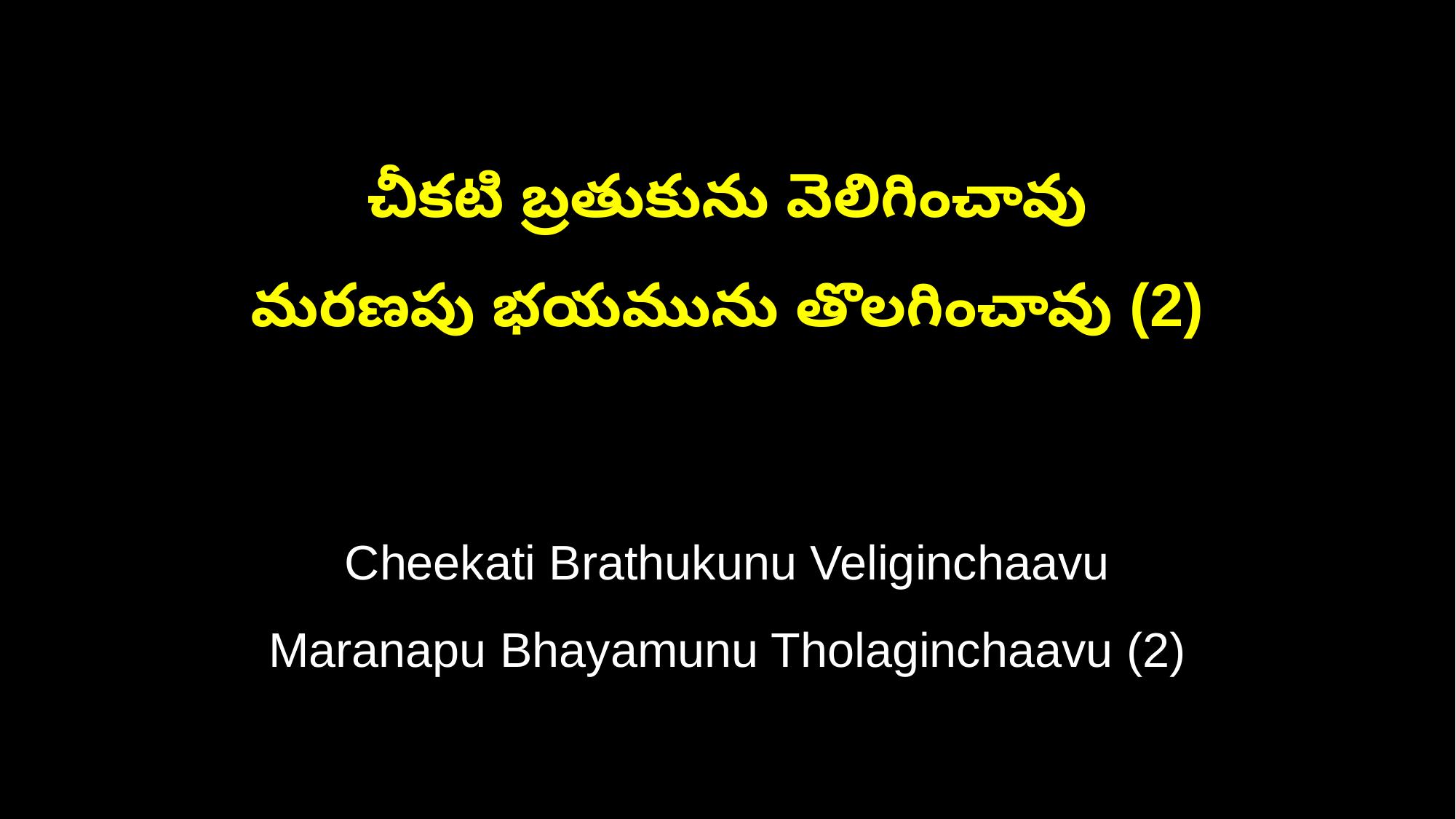

చీకటి బ్రతుకును వెలిగించావు
మరణపు భయమును తొలగించావు (2)
Cheekati Brathukunu Veliginchaavu
Maranapu Bhayamunu Tholaginchaavu (2)